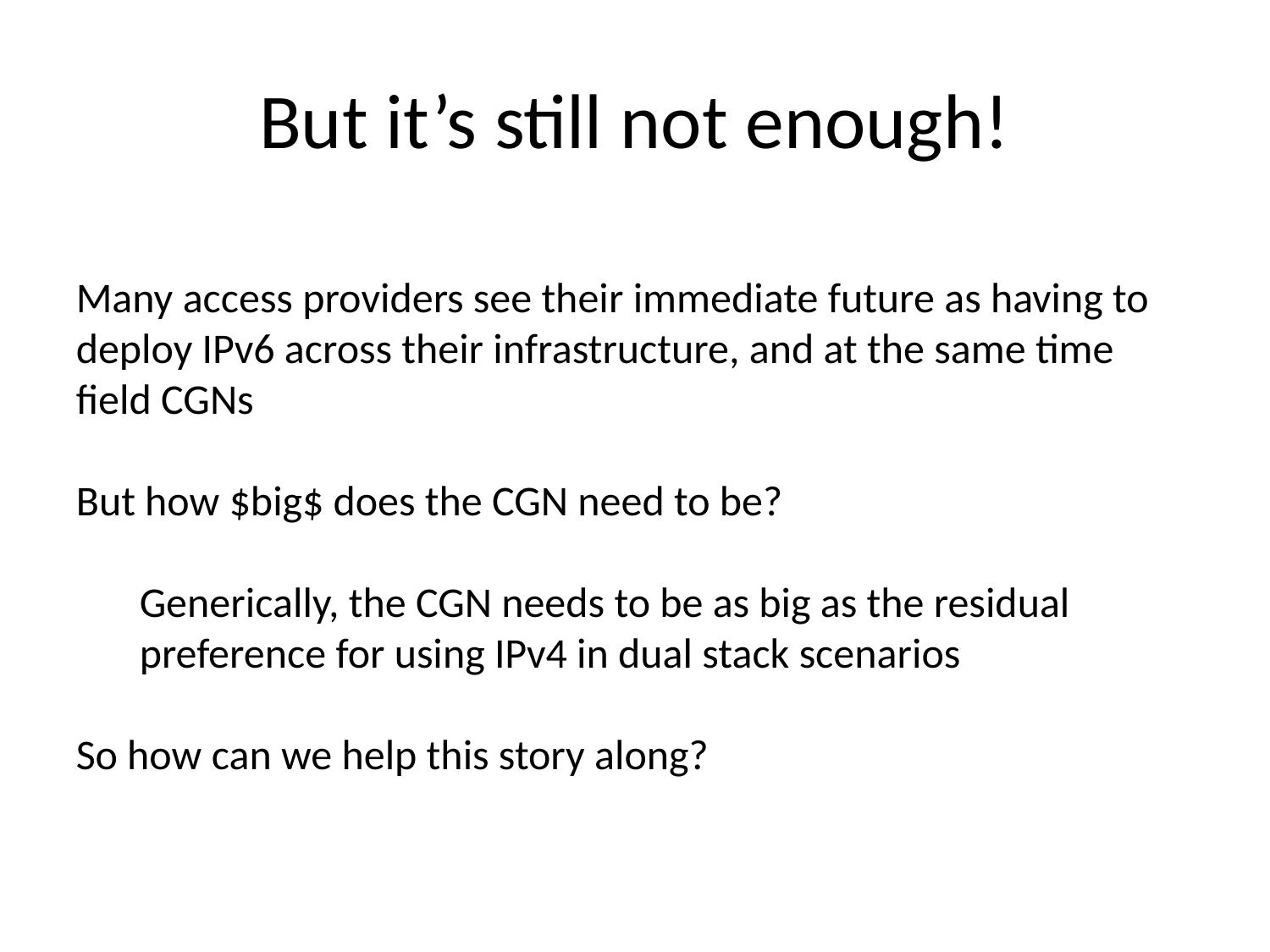

# But it’s still not enough!
Many access providers see their immediate future as having to
deploy IPv6 across their infrastructure, and at the same time field CGNs

But how $big$ does the CGN need to be?

Generically, the CGN needs to be as big as the residual preference for using IPv4 in dual stack scenarios

So how can we help this story along?